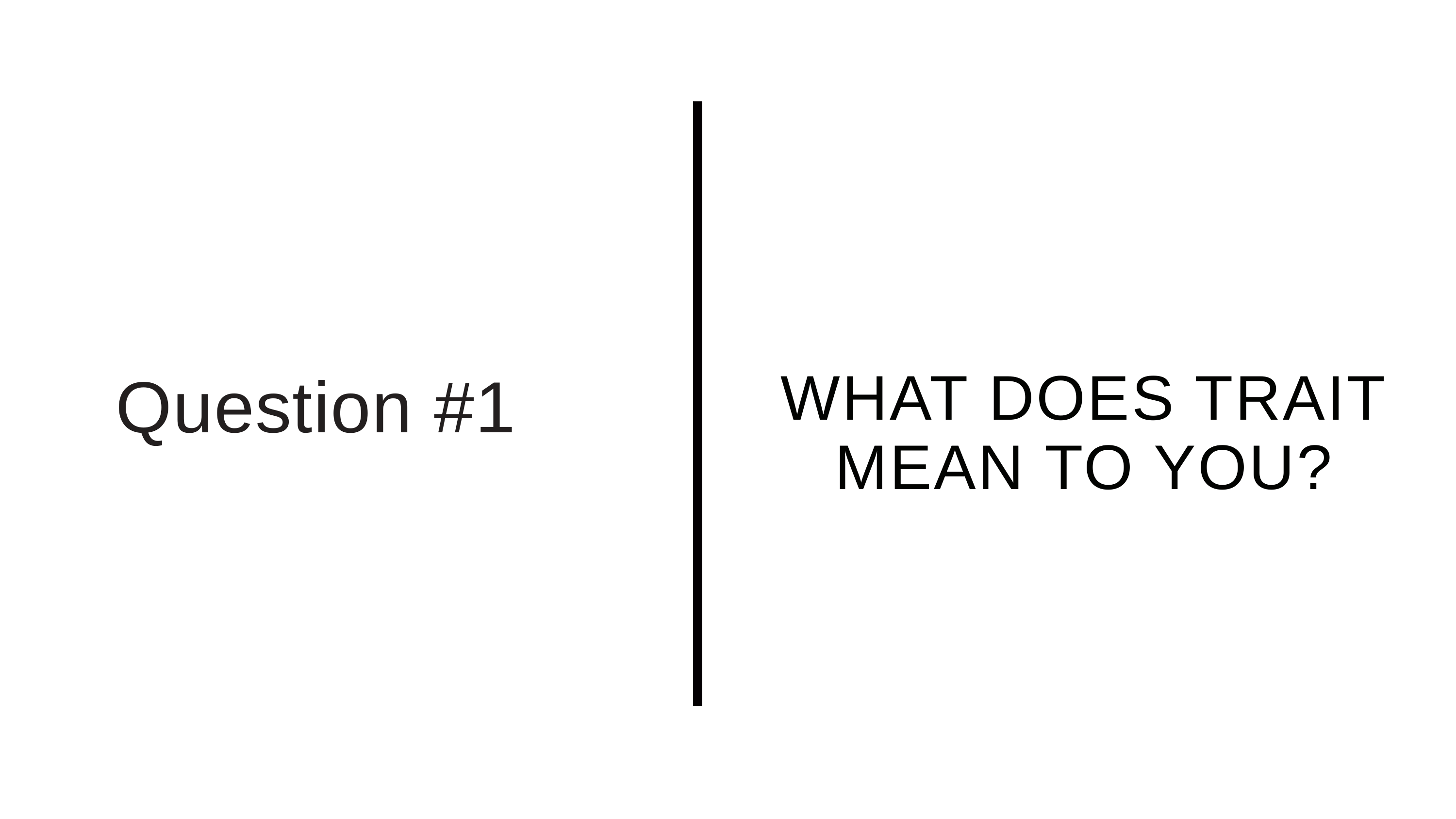

WHAT DOES TRAIT MEAN TO YOU?
Question #1